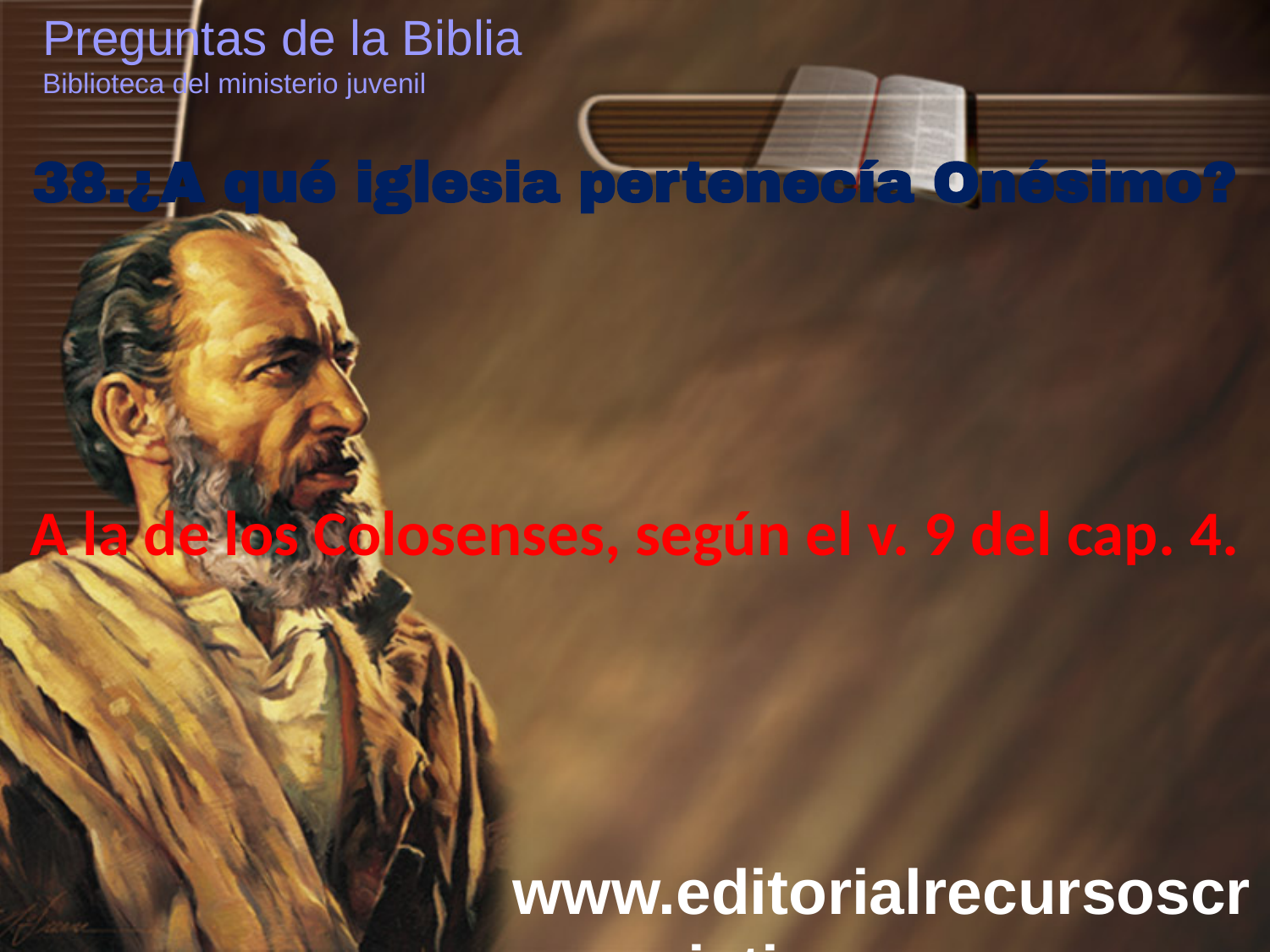

Preguntas de la Biblia                                          Biblioteca del ministerio juvenil
38.¿A qué iglesia pertenecía Onésimo?
A la de los Colosenses, según el v. 9 del cap. 4.
www.editorialrecursoscristianos.com